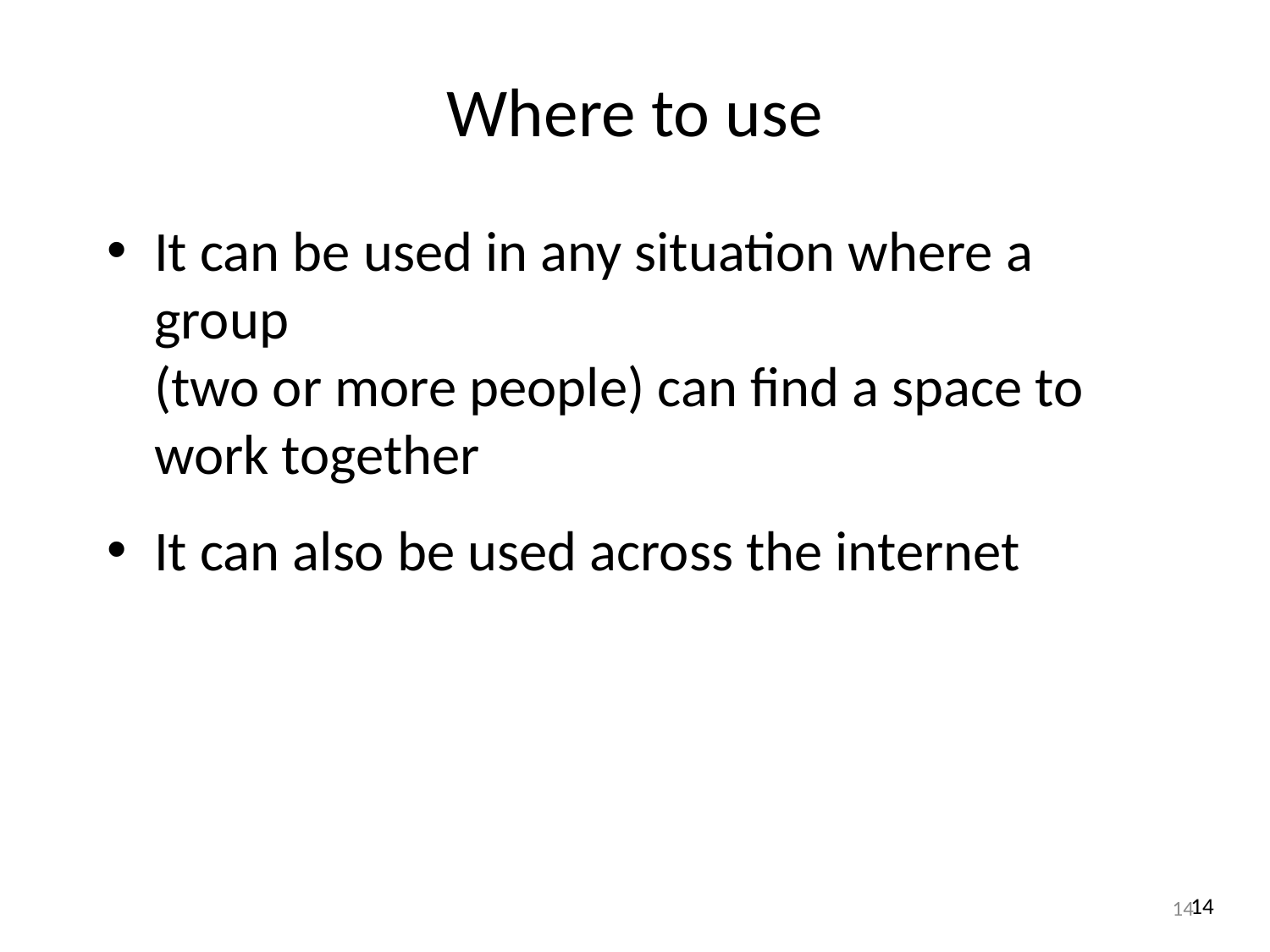

Where to use
It can be used in any situation where a group
(two or more people) can find a space to work together
It can also be used across the internet
14
14